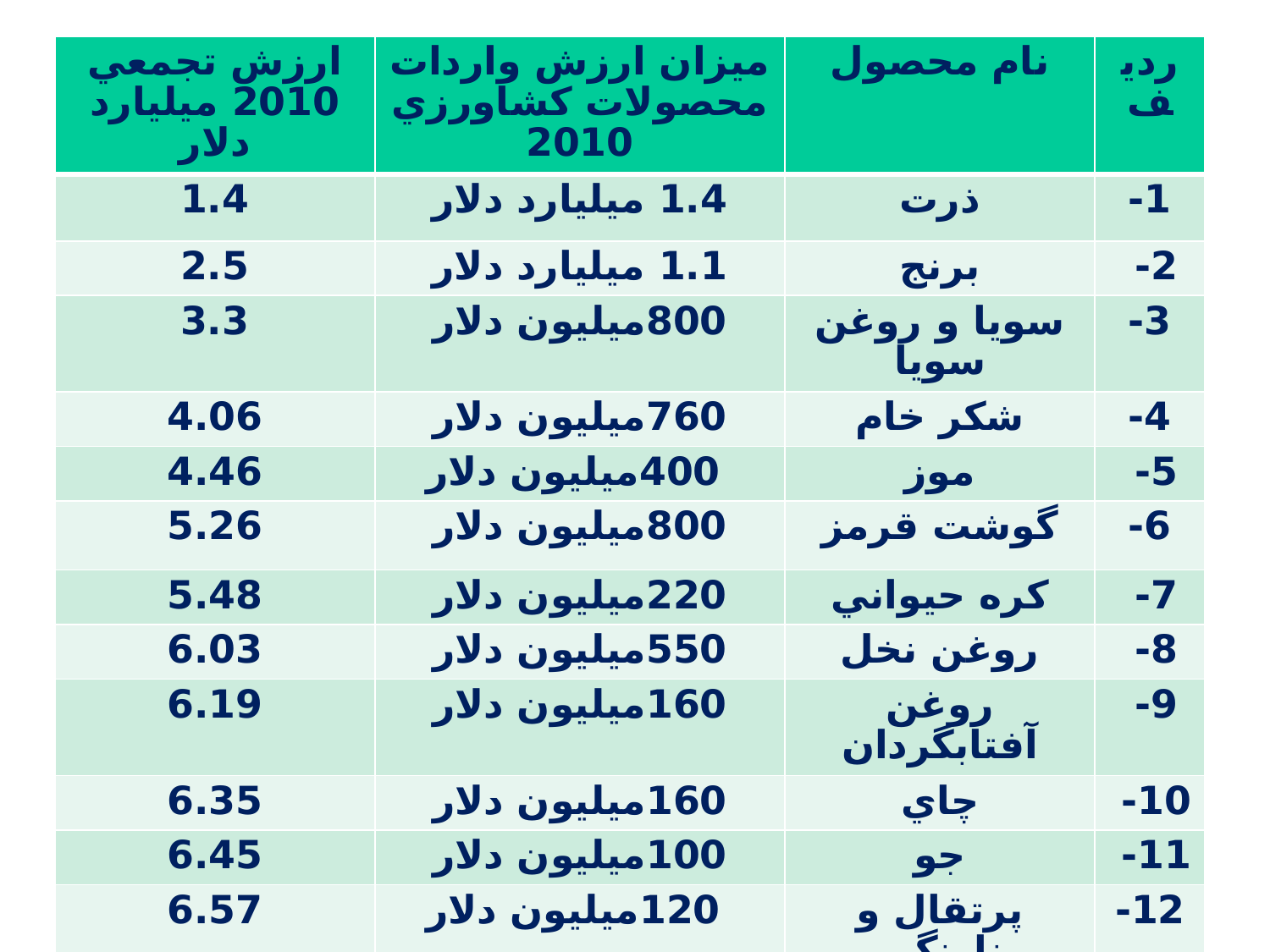

| ارزش تجمعي 2010 ميليارد دلار | ميزان ارزش واردات محصولات كشاورزي 2010 | نام محصول | رديف |
| --- | --- | --- | --- |
| 1.4 | 1.4 ميليارد دلار | ذرت | 1- |
| 2.5 | 1.1 ميليارد دلار | برنج | 2- |
| 3.3 | 800ميليون دلار | سويا و روغن سويا | 3- |
| 4.06 | 760ميليون دلار | شكر خام | 4- |
| 4.46 | 400ميليون دلار | موز | 5- |
| 5.26 | 800ميليون دلار | گوشت قرمز | 6- |
| 5.48 | 220ميليون دلار | كره حيواني | 7- |
| 6.03 | 550ميليون دلار | روغن نخل | 8- |
| 6.19 | 160ميليون دلار | روغن آفتابگردان | 9- |
| 6.35 | 160ميليون دلار | چاي | 10- |
| 6.45 | 100ميليون دلار | جو | 11- |
| 6.57 | 120ميليون دلار | پرتقال و نارنگي | 12- |
| 6.61 | 40ميليون دلار | عدس | 13- |
| 6.64 | 30ميليون دلار | توتون | 14 |
18